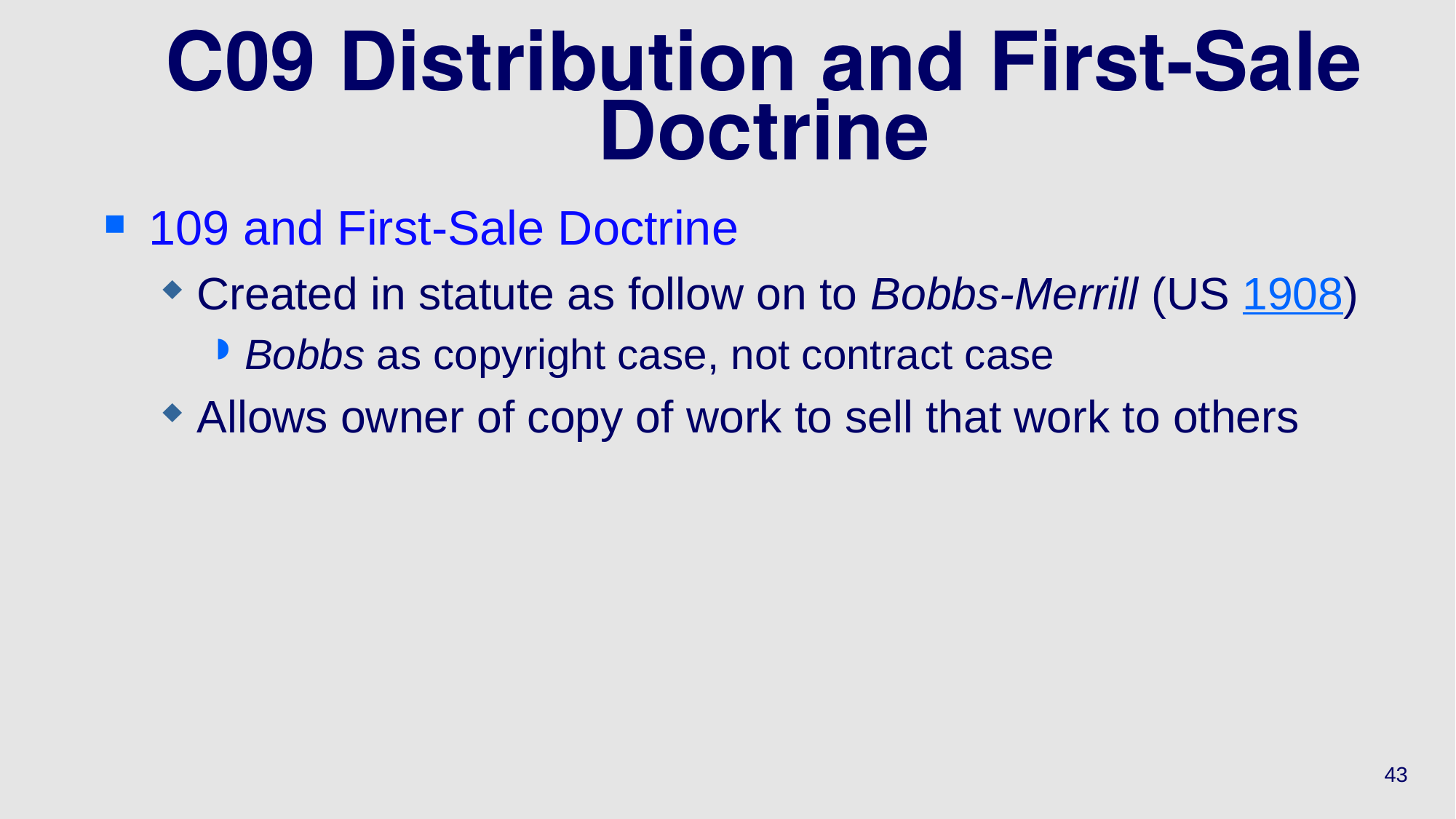

# C09 Distribution and First-Sale Doctrine
109 and First-Sale Doctrine
Created in statute as follow on to Bobbs-Merrill (US 1908)
Bobbs as copyright case, not contract case
Allows owner of copy of work to sell that work to others
43